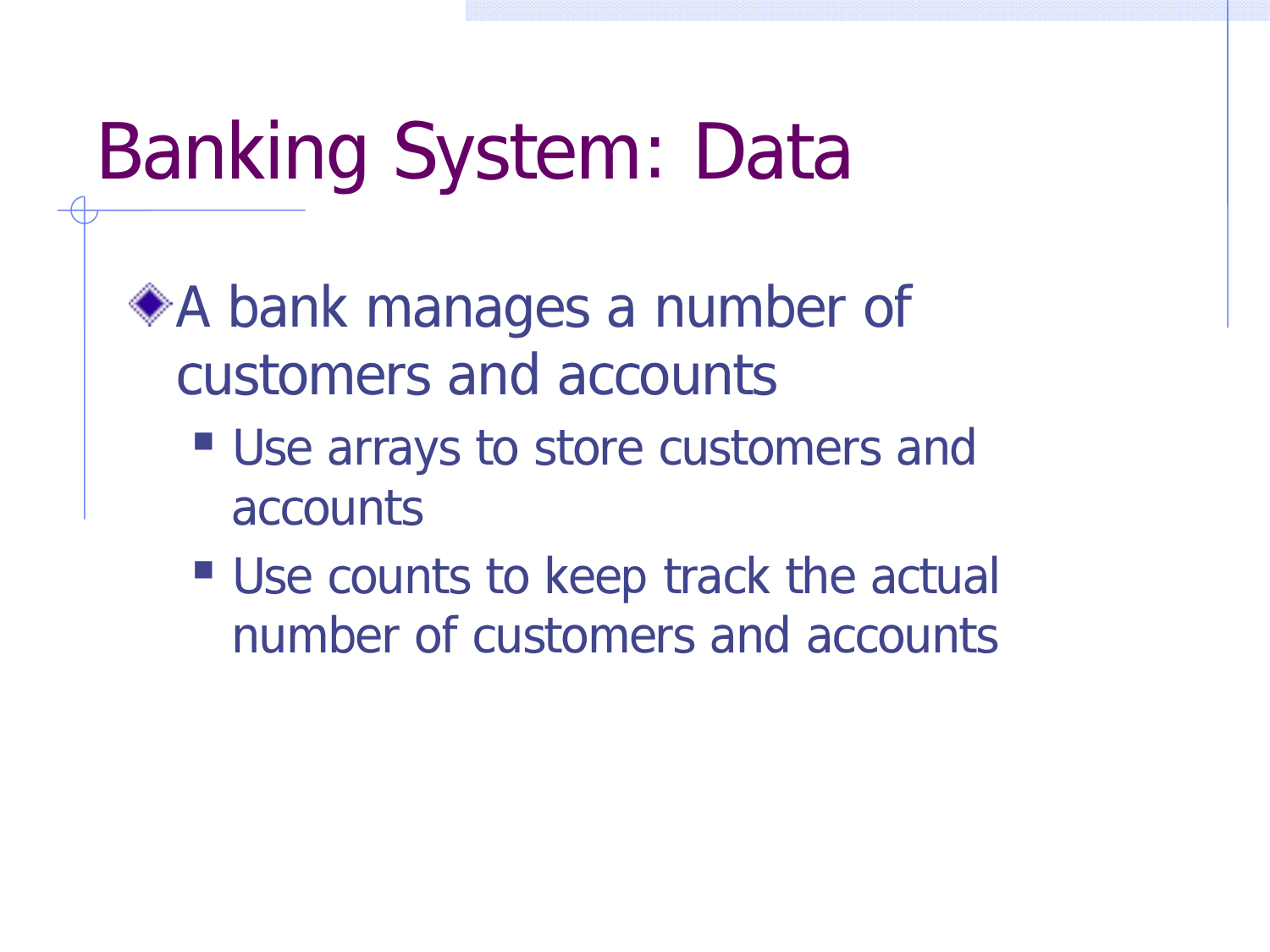

# Banking System: Data
A bank manages a number of customers and accounts
Use arrays to store customers and accounts
Use counts to keep track the actual number of customers and accounts